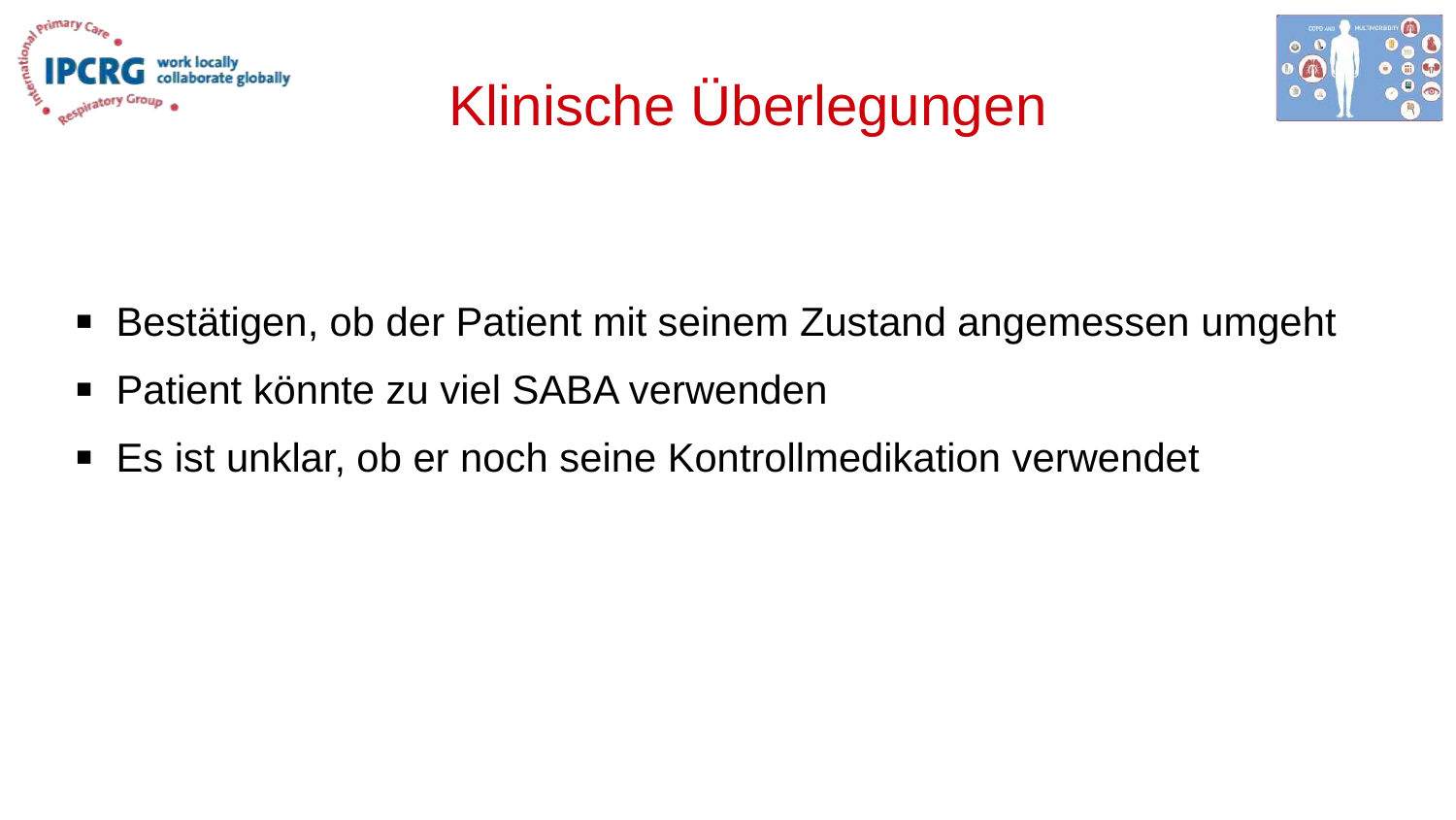

# Klinische Überlegungen
Bestätigen, ob der Patient mit seinem Zustand angemessen umgeht
Patient könnte zu viel SABA verwenden
Es ist unklar, ob er noch seine Kontrollmedikation verwendet